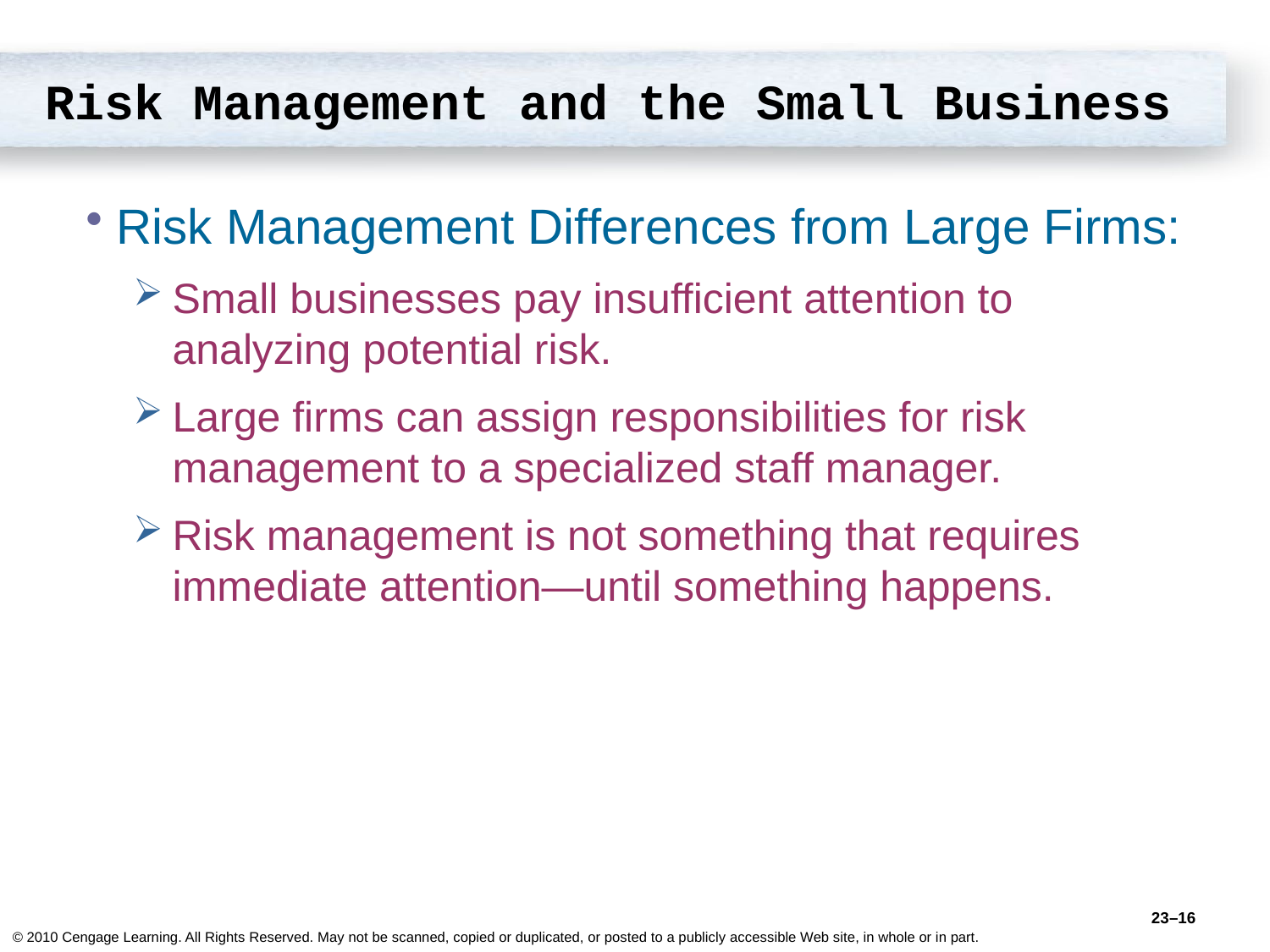

# Risk Management and the Small Business
Risk Management Differences from Large Firms:
Small businesses pay insufficient attention to analyzing potential risk.
Large firms can assign responsibilities for risk management to a specialized staff manager.
Risk management is not something that requires immediate attention—until something happens.
23–16